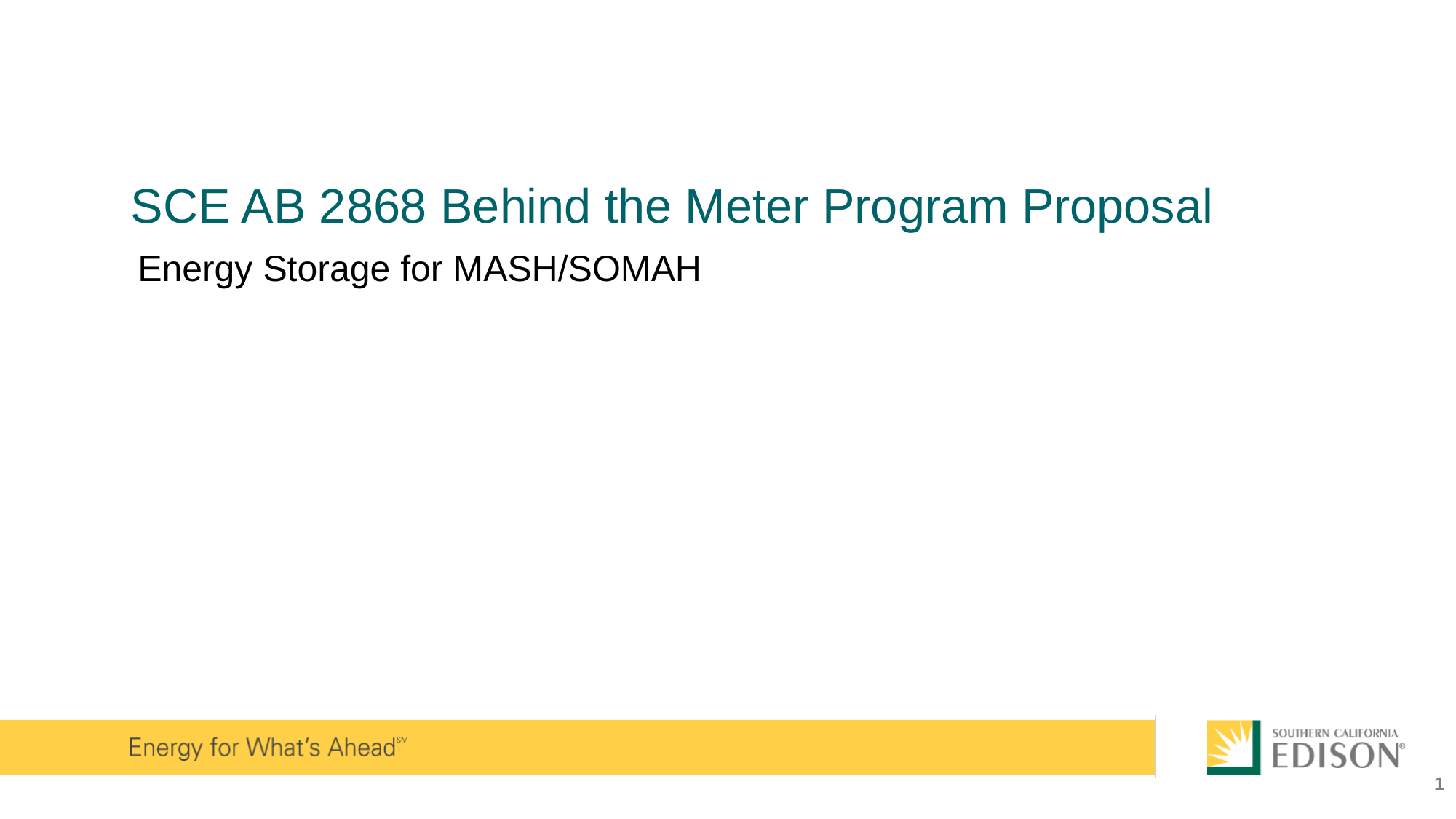

# SCE AB 2868 Behind the Meter Program Proposal
Energy Storage for MASH/SOMAH
1